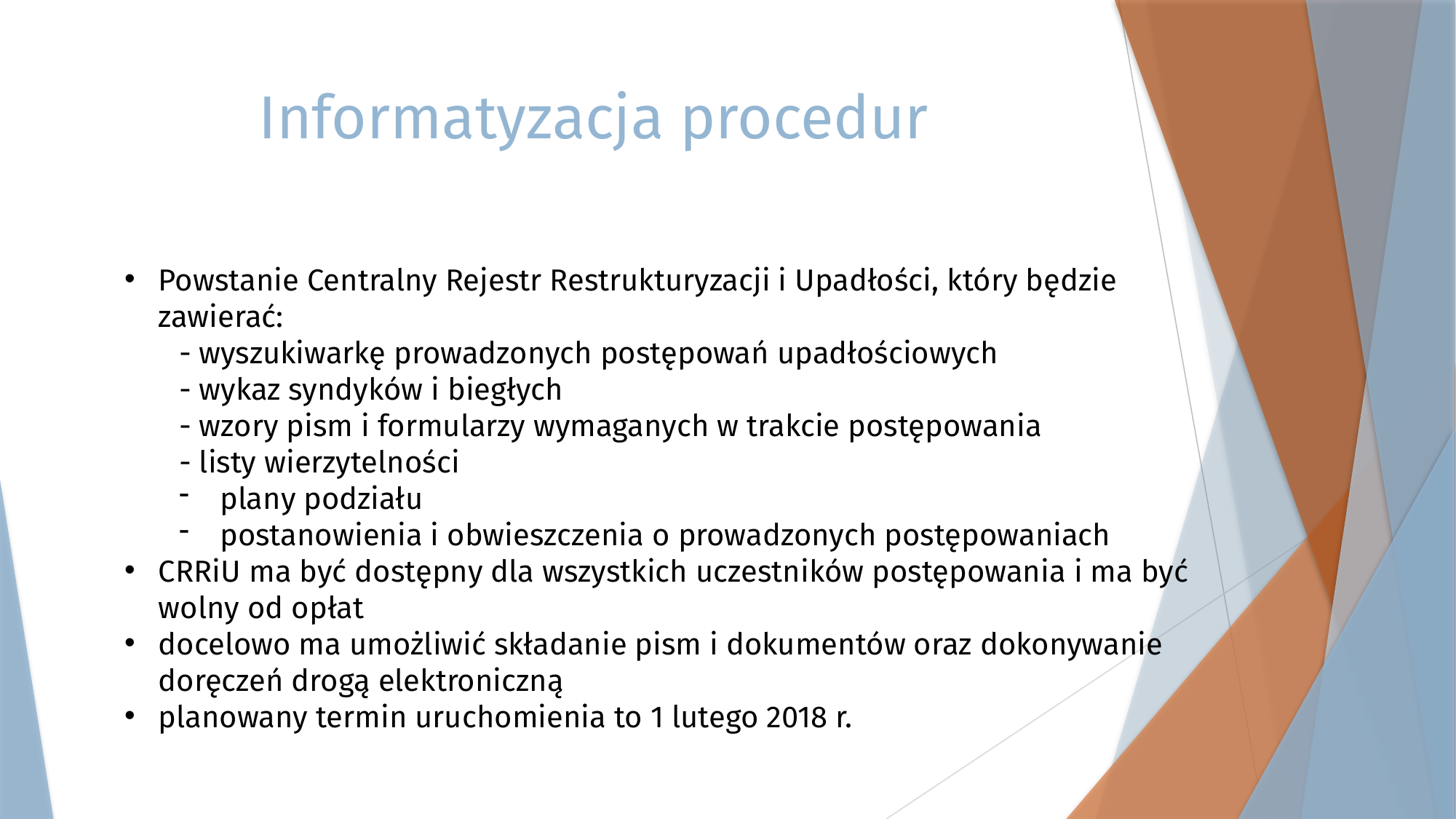

# Informatyzacja procedur
Powstanie Centralny Rejestr Restrukturyzacji i Upadłości, który będzie zawierać:
- wyszukiwarkę prowadzonych postępowań upadłościowych
- wykaz syndyków i biegłych
- wzory pism i formularzy wymaganych w trakcie postępowania
- listy wierzytelności
plany podziału
postanowienia i obwieszczenia o prowadzonych postępowaniach
CRRiU ma być dostępny dla wszystkich uczestników postępowania i ma być wolny od opłat
docelowo ma umożliwić składanie pism i dokumentów oraz dokonywanie doręczeń drogą elektroniczną
planowany termin uruchomienia to 1 lutego 2018 r.